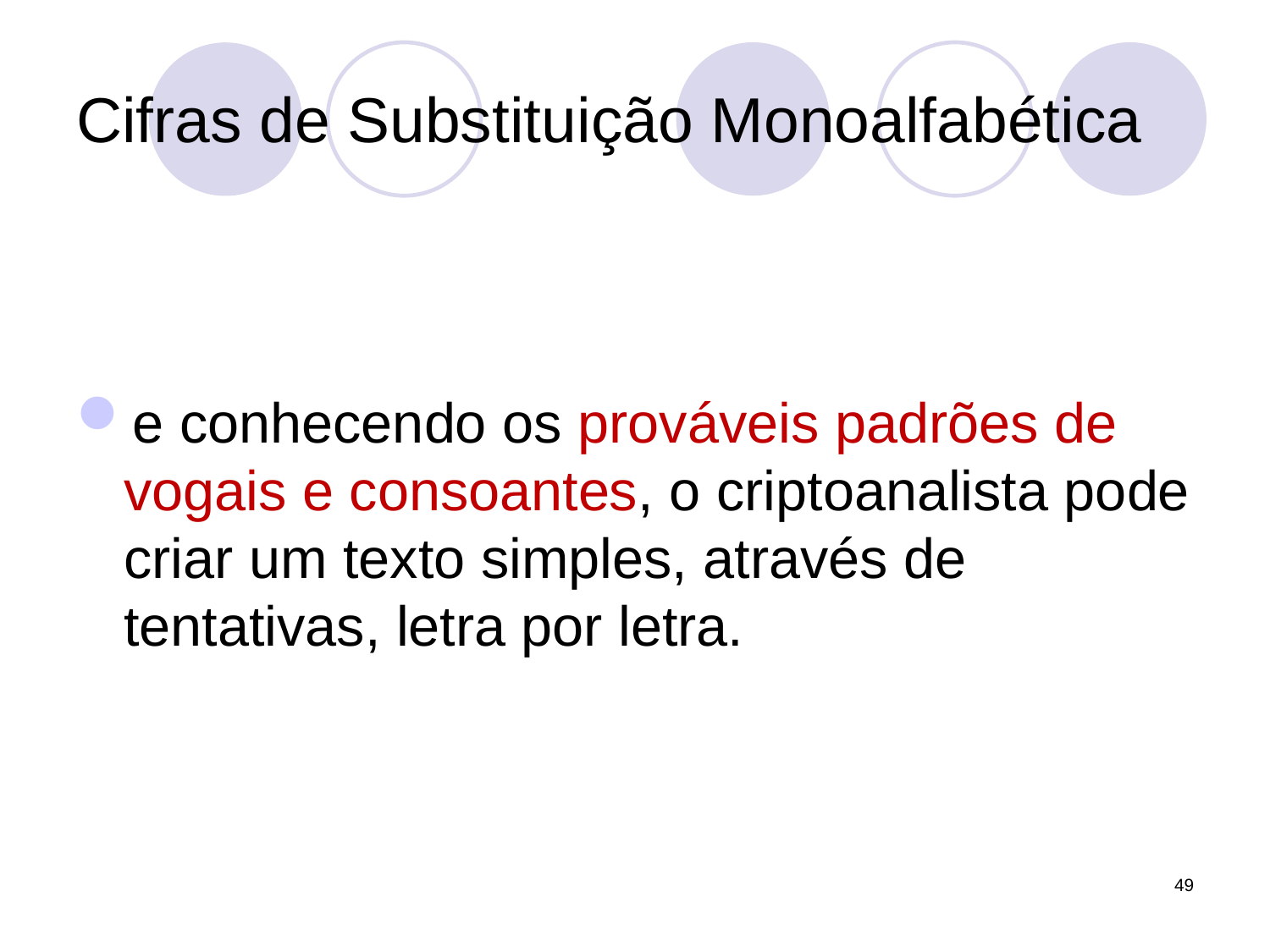

# Cifras de Substituição Monoalfabética

e conhecendo os prováveis padrões de vogais e consoantes, o criptoanalista pode criar um texto simples, através de tentativas, letra por letra.

49